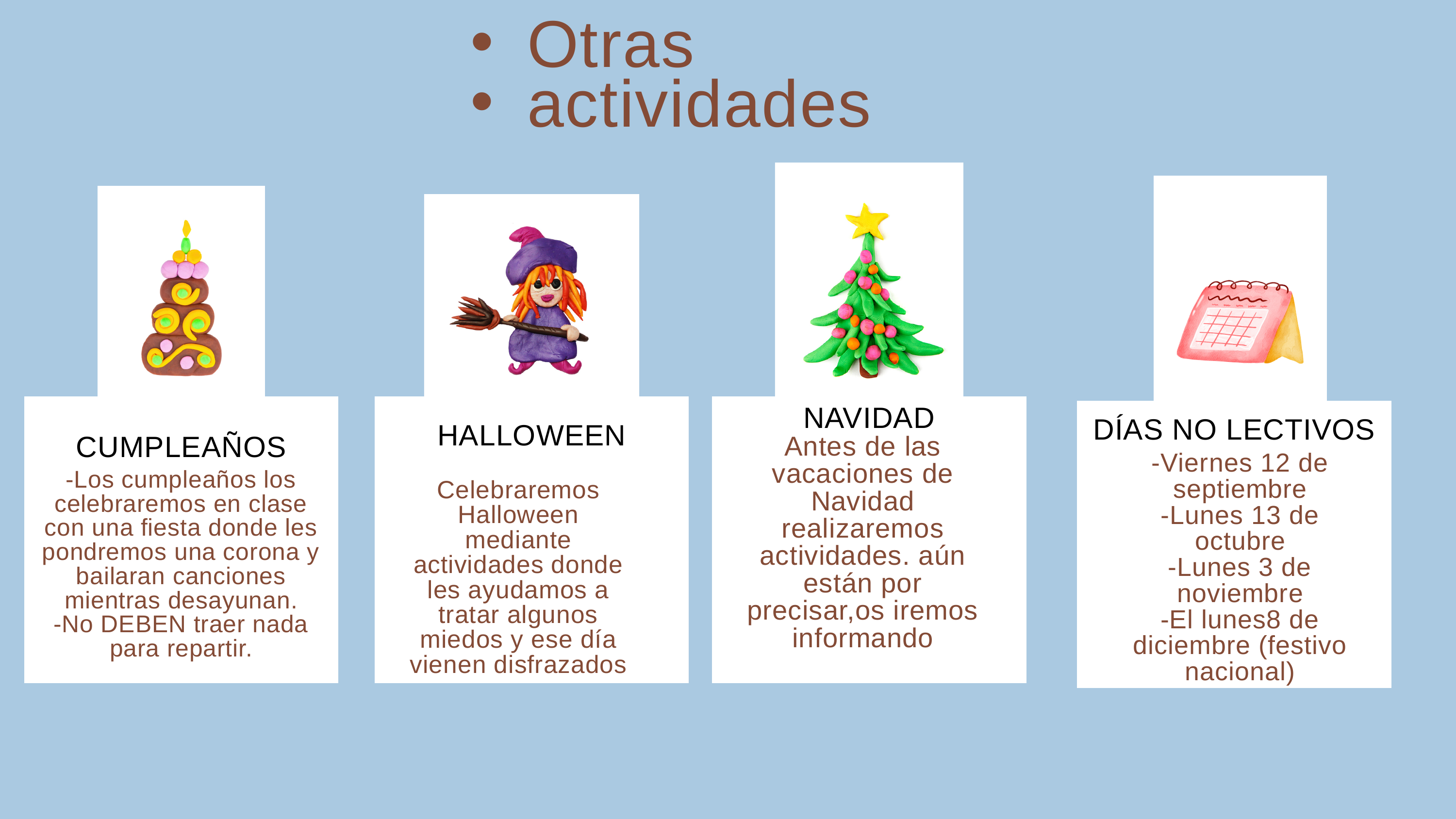

Otras
actividades

NAVIDAD
DÍAS NO LECTIVOS
HALLOWEEN
CUMPLEAÑOS
Antes de las vacaciones de Navidad realizaremos actividades. aún están por precisar,os iremos informando
-Viernes 12 de septiembre
-Lunes 13 de octubre
-Lunes 3 de noviembre
-El lunes8 de diciembre (festivo nacional)

-Los cumpleaños los celebraremos en clase con una fiesta donde les pondremos una corona y bailaran canciones mientras desayunan.
-No DEBEN traer nada para repartir.

Celebraremos Halloween mediante actividades donde les ayudamos a tratar algunos miedos y ese día vienen disfrazados